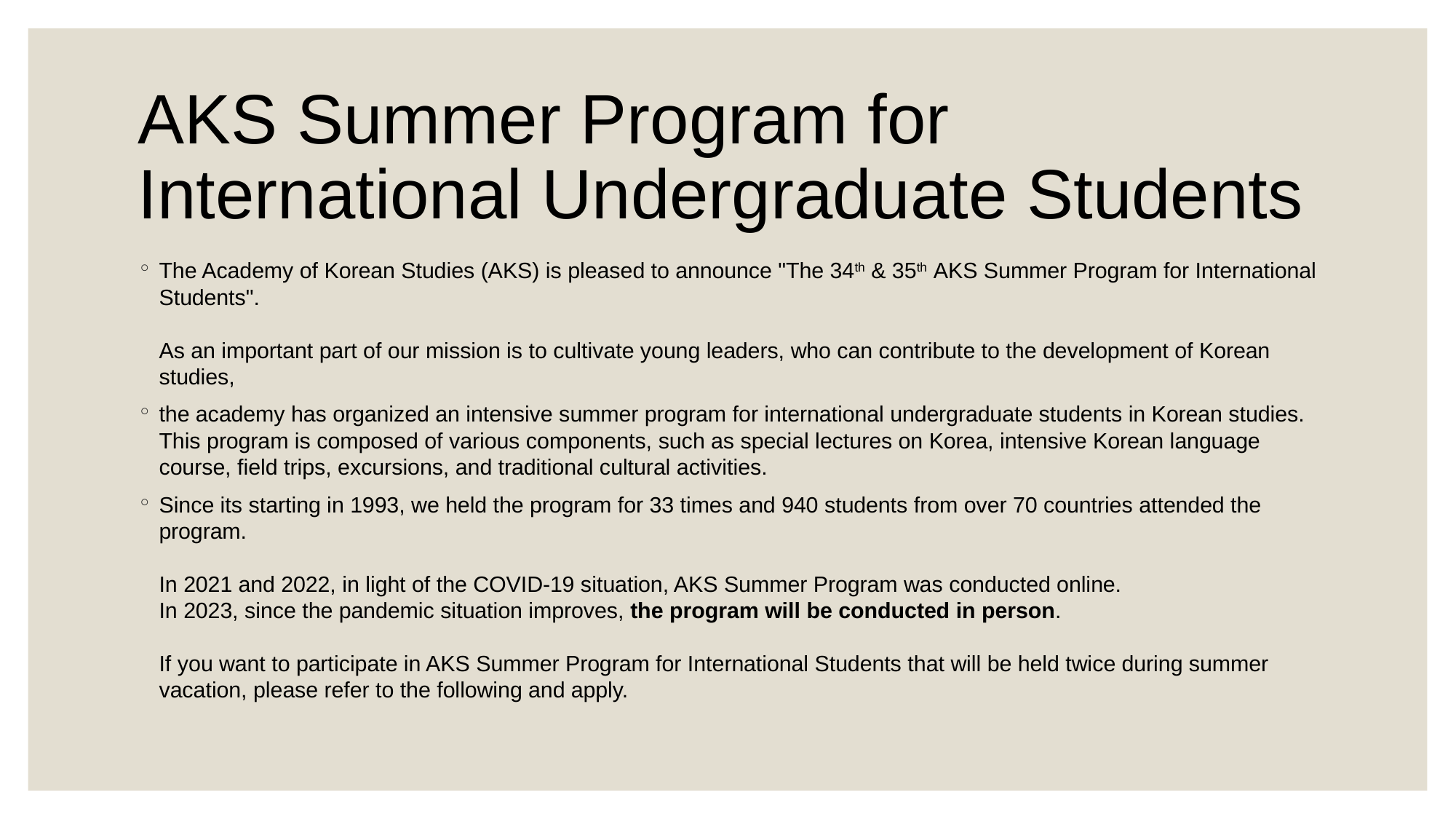

# AKS Summer Program for International Undergraduate Students
The Academy of Korean Studies (AKS) is pleased to announce "The 34th & 35th AKS Summer Program for International Students".
As an important part of our mission is to cultivate young leaders, who can contribute to the development of Korean studies,
the academy has organized an intensive summer program for international undergraduate students in Korean studies.
This program is composed of various components, such as special lectures on Korea, intensive Korean language course, field trips, excursions, and traditional cultural activities.
Since its starting in 1993, we held the program for 33 times and 940 students from over 70 countries attended the program.
 
In 2021 and 2022, in light of the COVID-19 situation, AKS Summer Program was conducted online.
In 2023, since the pandemic situation improves, the program will be conducted in person.
If you want to participate in AKS Summer Program for International Students that will be held twice during summer vacation, please refer to the following and apply.